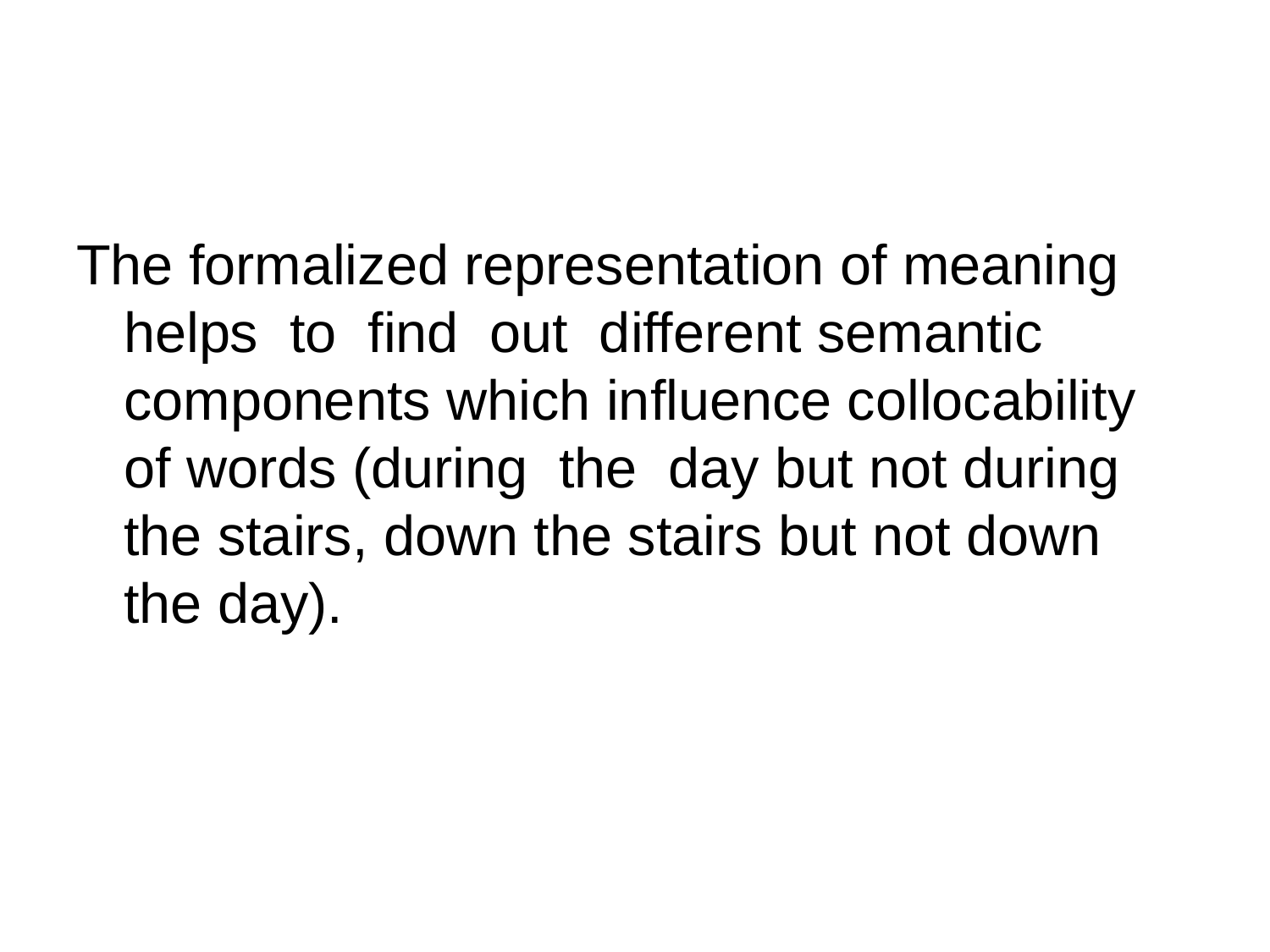

The formalized representation of meaning  helps  to  find  out  different semantic components which influence collocability of words (during  the  day but not during the stairs, down the stairs but not down the day).